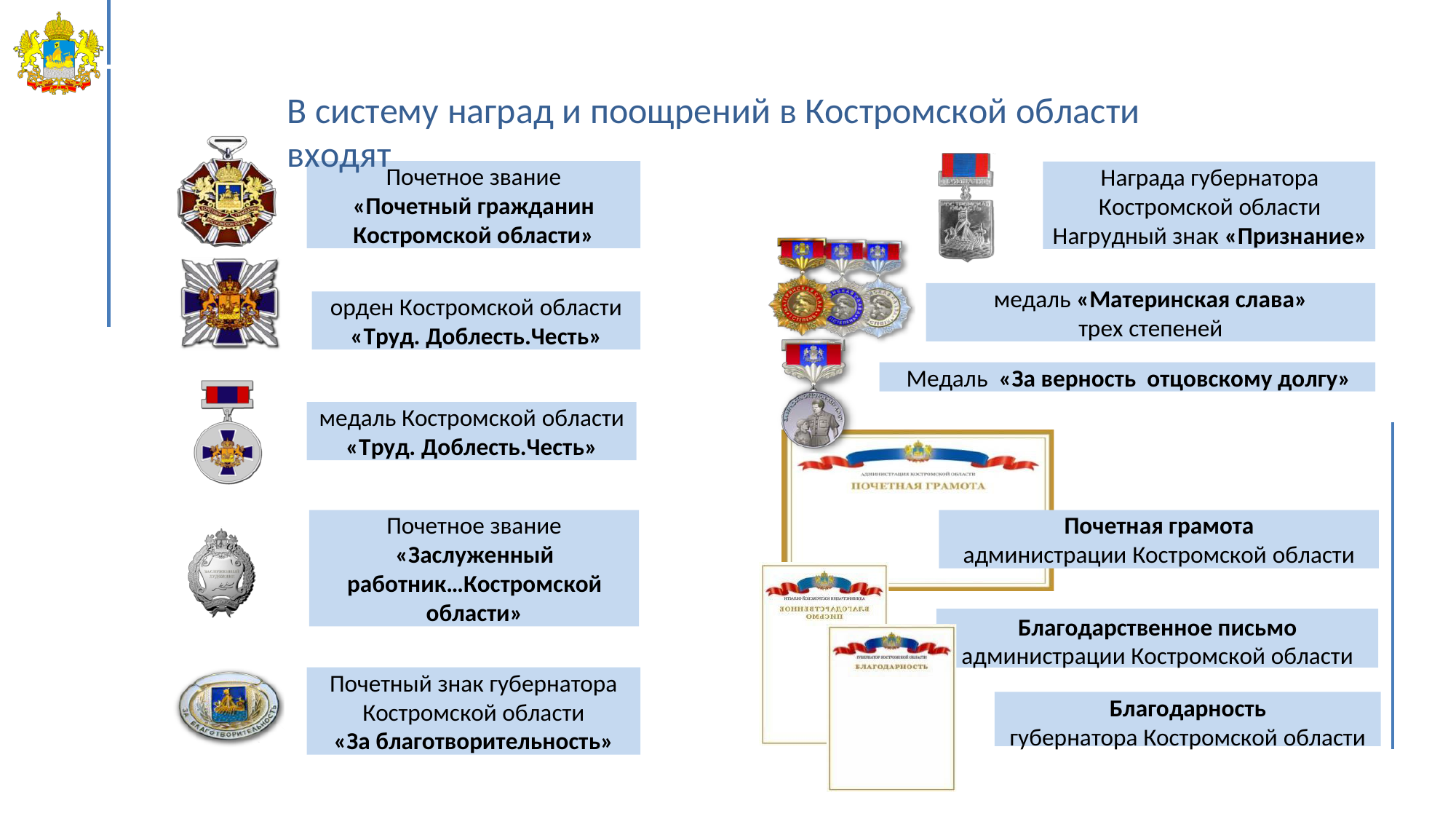

# Награды Костромской области
В систему наград и поощрений в Костромской области входят

Почетное звание
«Почетный гражданин
Костромской области»
Награда губернатора Костромской области Нагрудный знак «Признание»

медаль «Материнская слава»
трех степеней
орден Костромской области
«Труд. Доблесть.Честь»

Медаль  «За верность  отцовскому долгу»

медаль Костромской области
«Труд. Доблесть.Честь»

Почетное звание
«Заслуженный работник…Костромской области»
Почетная грамота
администрации Костромской области

Благодарственное письмо
администрации Костромской области

Почетный знак губернатора
Костромской области
«За благотворительность»

Благодарность
губернатора Костромской области